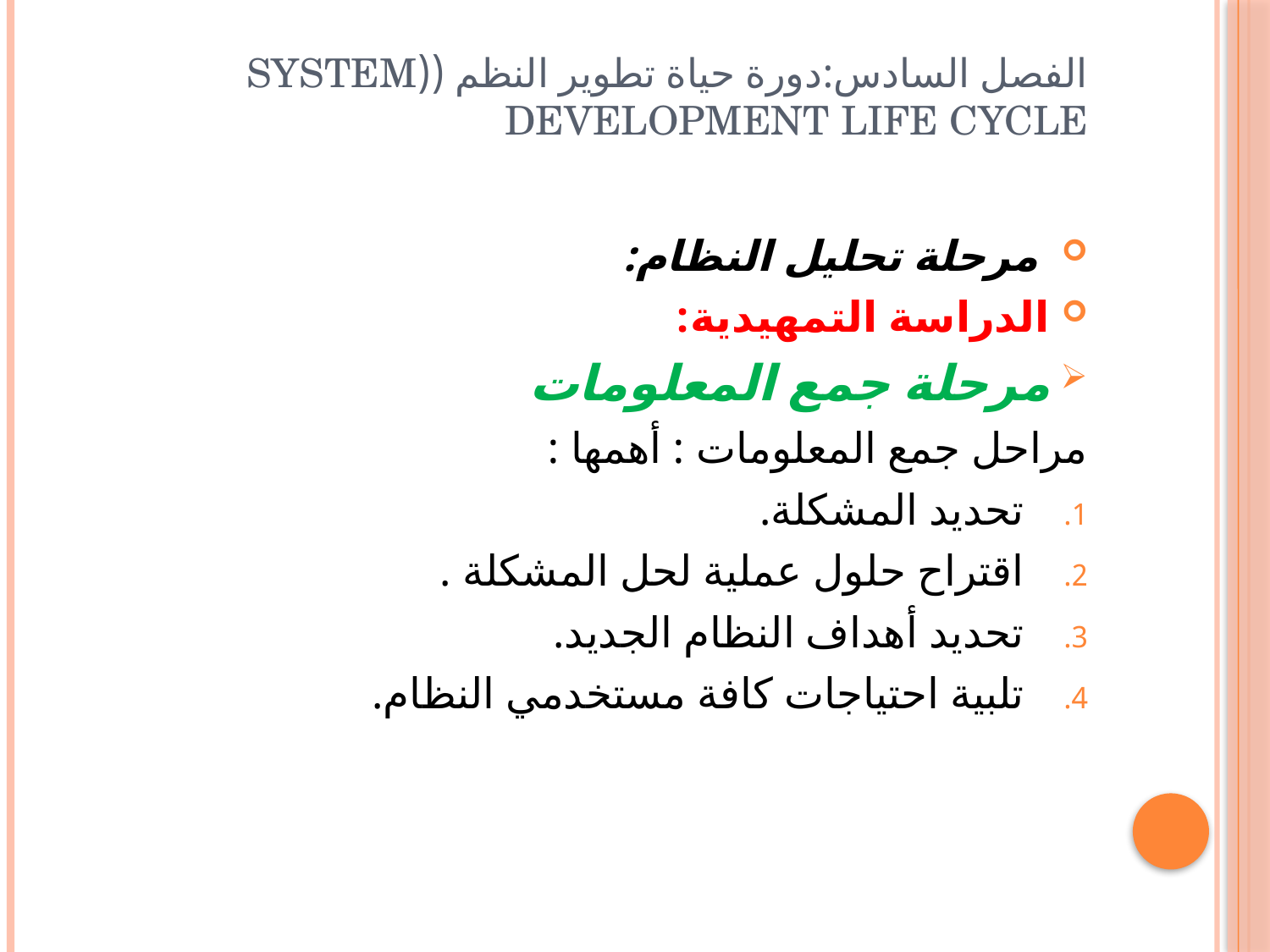

# الفصل السادس:دورة حياة تطوير النظم ((system development life cycle
 مرحلة تحليل النظام:
الدراسة التمهيدية:
مرحلة جمع المعلومات
مراحل جمع المعلومات : أهمها :
تحديد المشكلة.
اقتراح حلول عملية لحل المشكلة .
تحديد أهداف النظام الجديد.
تلبية احتياجات كافة مستخدمي النظام.